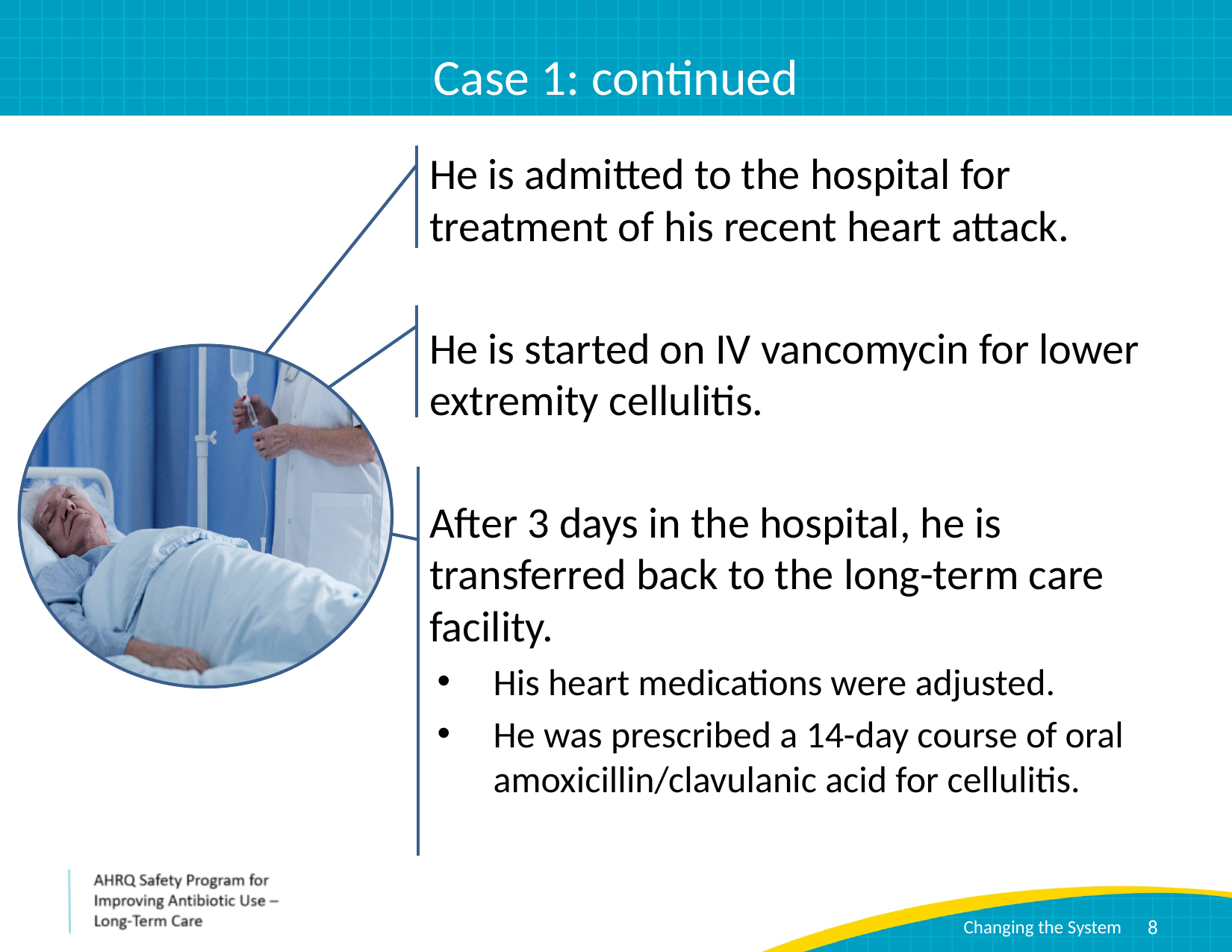

# Case 1: continued
He is admitted to the hospital for treatment of his recent heart attack.

He is started on IV vancomycin for lower extremity cellulitis.

After 3 days in the hospital, he is transferred back to the long-term care facility.
His heart medications were adjusted.
He was prescribed a 14-day course of oral amoxicillin/clavulanic acid for cellulitis.

8